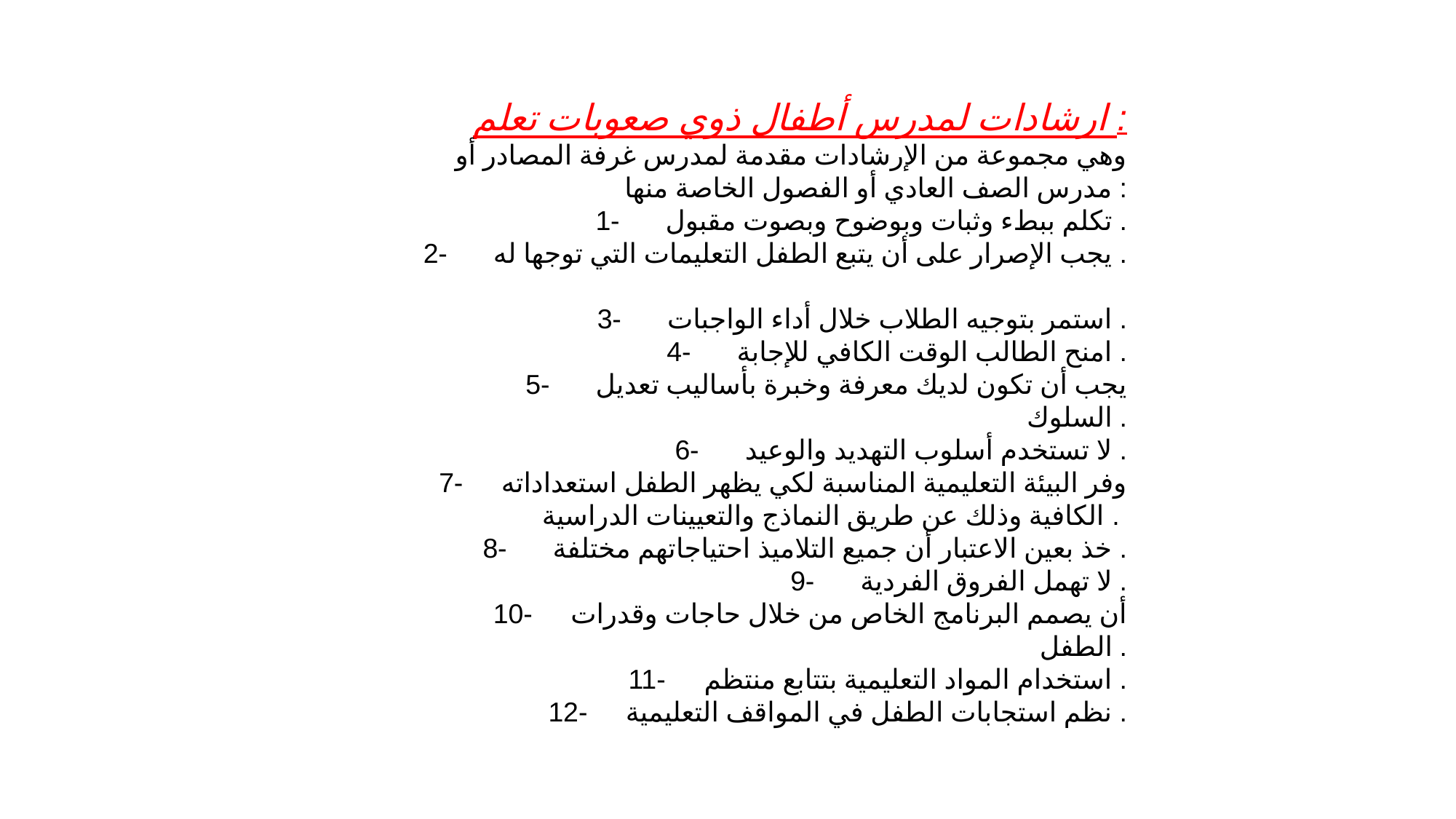

ارشادات لمدرس أطفال ذوي صعوبات تعلم :
وهي مجموعة من الإرشادات مقدمة لمدرس غرفة المصادر أو مدرس الصف العادي أو الفصول الخاصة منها :
1-      تكلم ببطء وثبات وبوضوح وبصوت مقبول .
2-      يجب الإصرار على أن يتبع الطفل التعليمات التي توجها له .
3-      استمر بتوجيه الطلاب خلال أداء الواجبات .
4-      امنح الطالب الوقت الكافي للإجابة .
5-      يجب أن تكون لديك معرفة وخبرة بأساليب تعديل السلوك .
6-      لا تستخدم أسلوب التهديد والوعيد .
7-     وفر البيئة التعليمية المناسبة لكي يظهر الطفل استعداداته الكافية وذلك عن طريق النماذج والتعيينات الدراسية .
8-      خذ بعين الاعتبار أن جميع التلاميذ احتياجاتهم مختلفة .
9-      لا تهمل الفروق الفردية .
10-     أن يصمم البرنامج الخاص من خلال حاجات وقدرات الطفل .
11-     استخدام المواد التعليمية بتتابع منتظم .
12-     نظم استجابات الطفل في المواقف التعليمية .